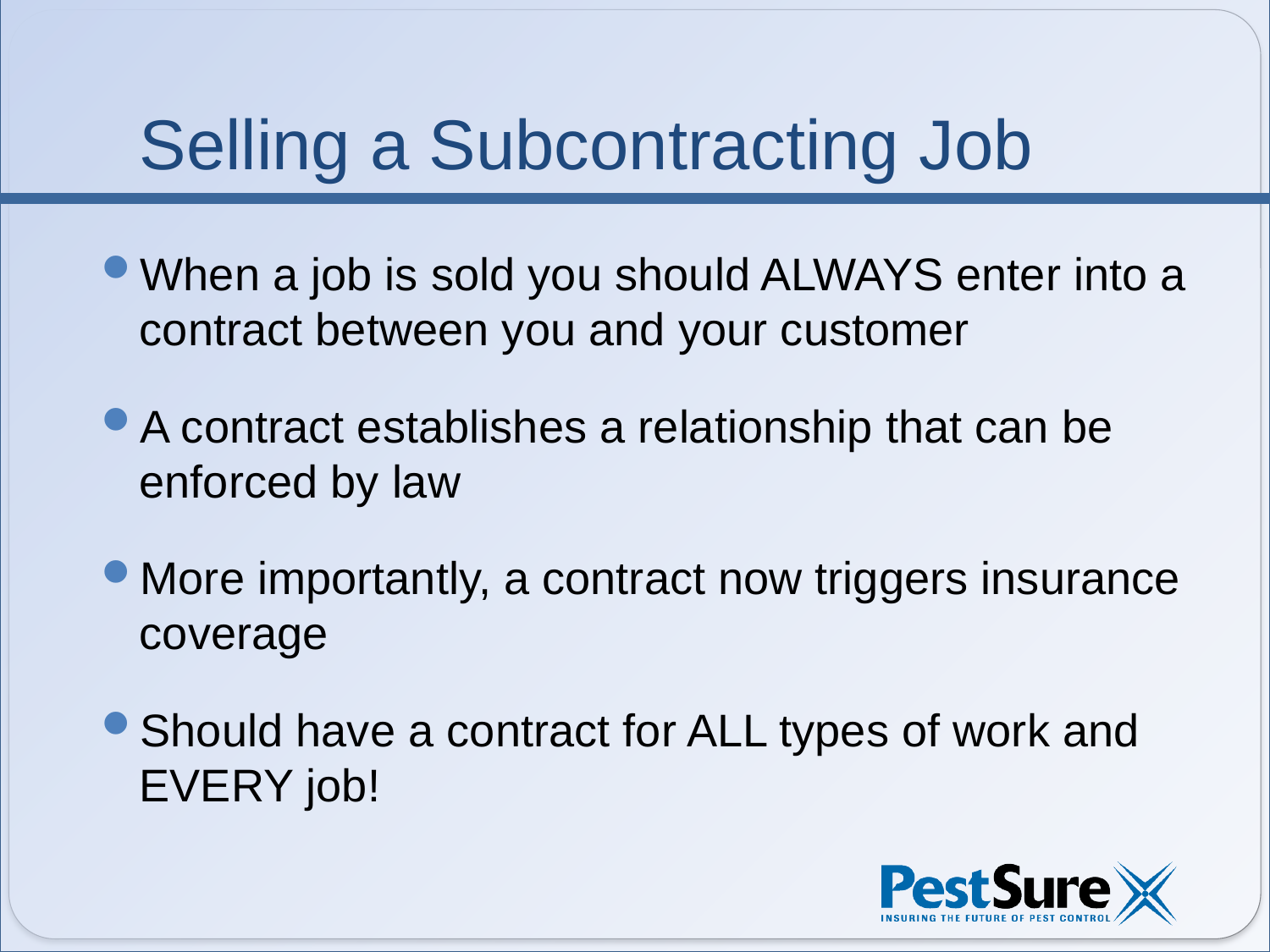

# Selling a Subcontracting Job
When a job is sold you should ALWAYS enter into a contract between you and your customer
A contract establishes a relationship that can be enforced by law
More importantly, a contract now triggers insurance coverage
Should have a contract for ALL types of work and EVERY job!